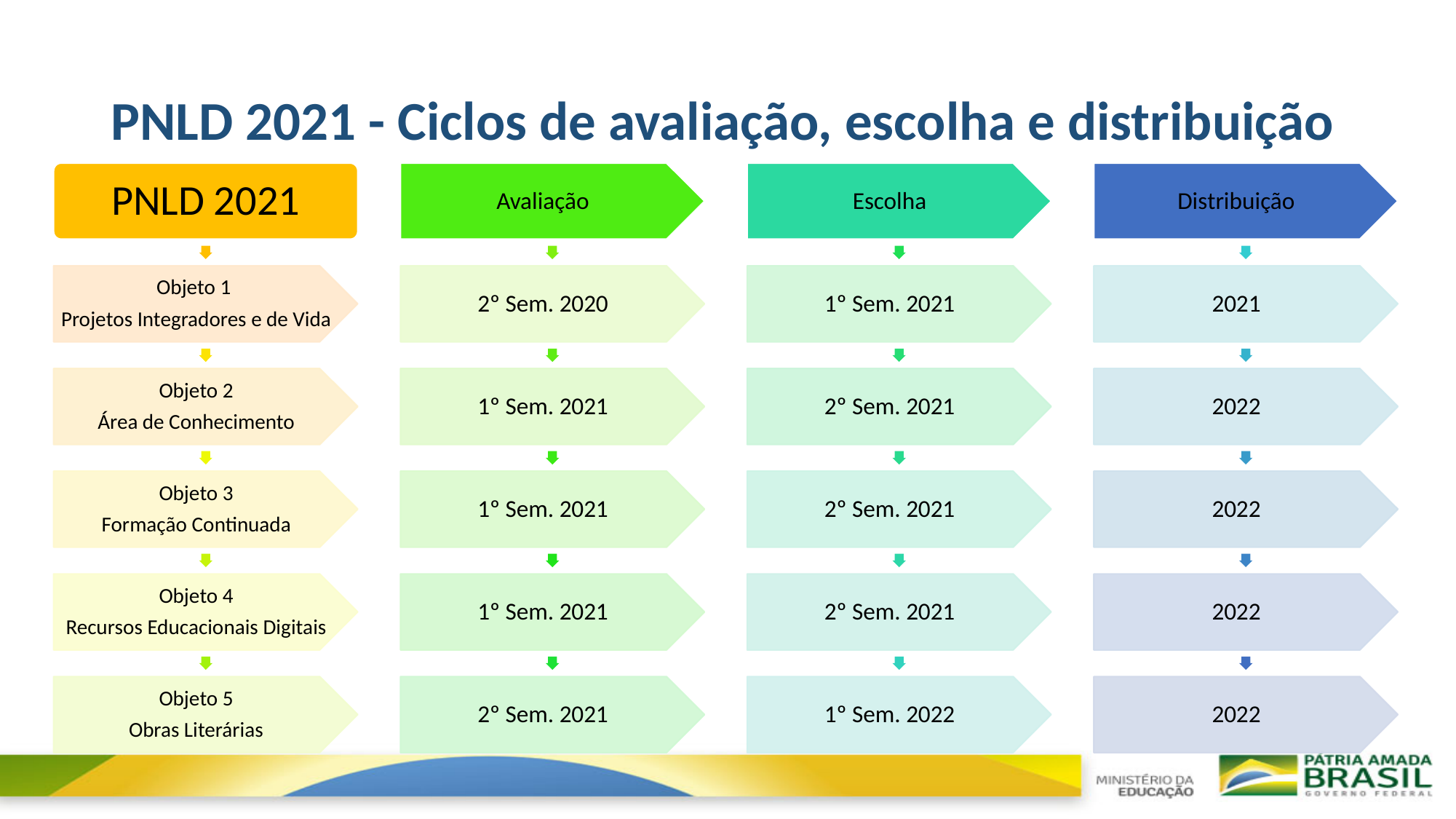

# PNLD 2021 - Ciclos de avaliação, escolha e distribuição

PNLD 2021

Avaliação

Escolha

Distribuição

Objeto 1
Projetos Integradores e de Vida

2º Sem. 2020

1º Sem. 2021

2021

Objeto 2
Área de Conhecimento

1º Sem. 2021

2º Sem. 2021

2022

Objeto 3
Formação Continuada

1º Sem. 2021

2º Sem. 2021

2022

Objeto 4
Recursos Educacionais Digitais

1º Sem. 2021

2º Sem. 2021

2022

Objeto 5
Obras Literárias

2º Sem. 2021

1º Sem. 2022

2022